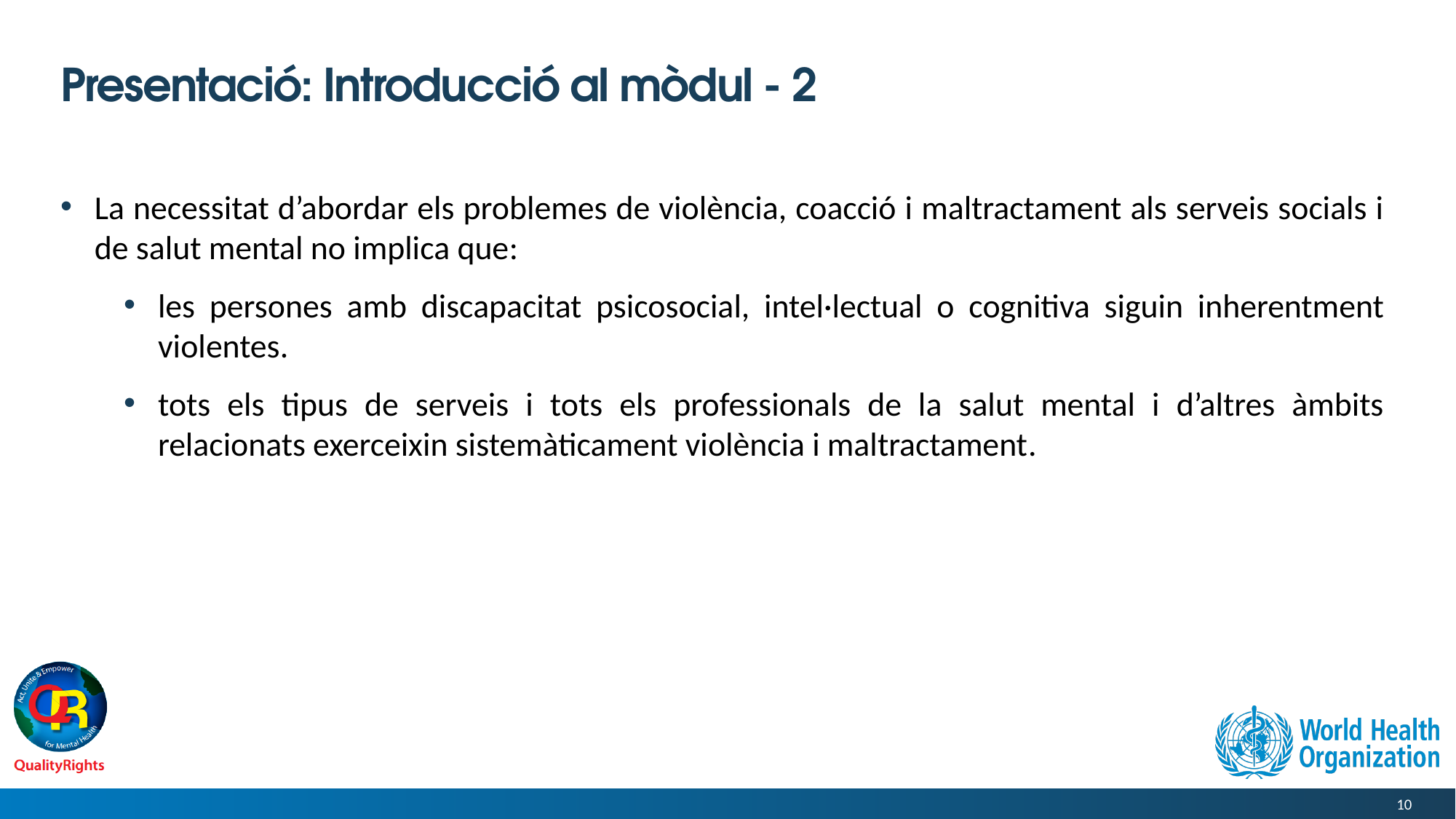

# Presentació: Introducció al mòdul - 2
La necessitat d’abordar els problemes de violència, coacció i maltractament als serveis socials i de salut mental no implica que:
les persones amb discapacitat psicosocial, intel·lectual o cognitiva siguin inherentment violentes.
tots els tipus de serveis i tots els professionals de la salut mental i d’altres àmbits relacionats exerceixin sistemàticament violència i maltractament.